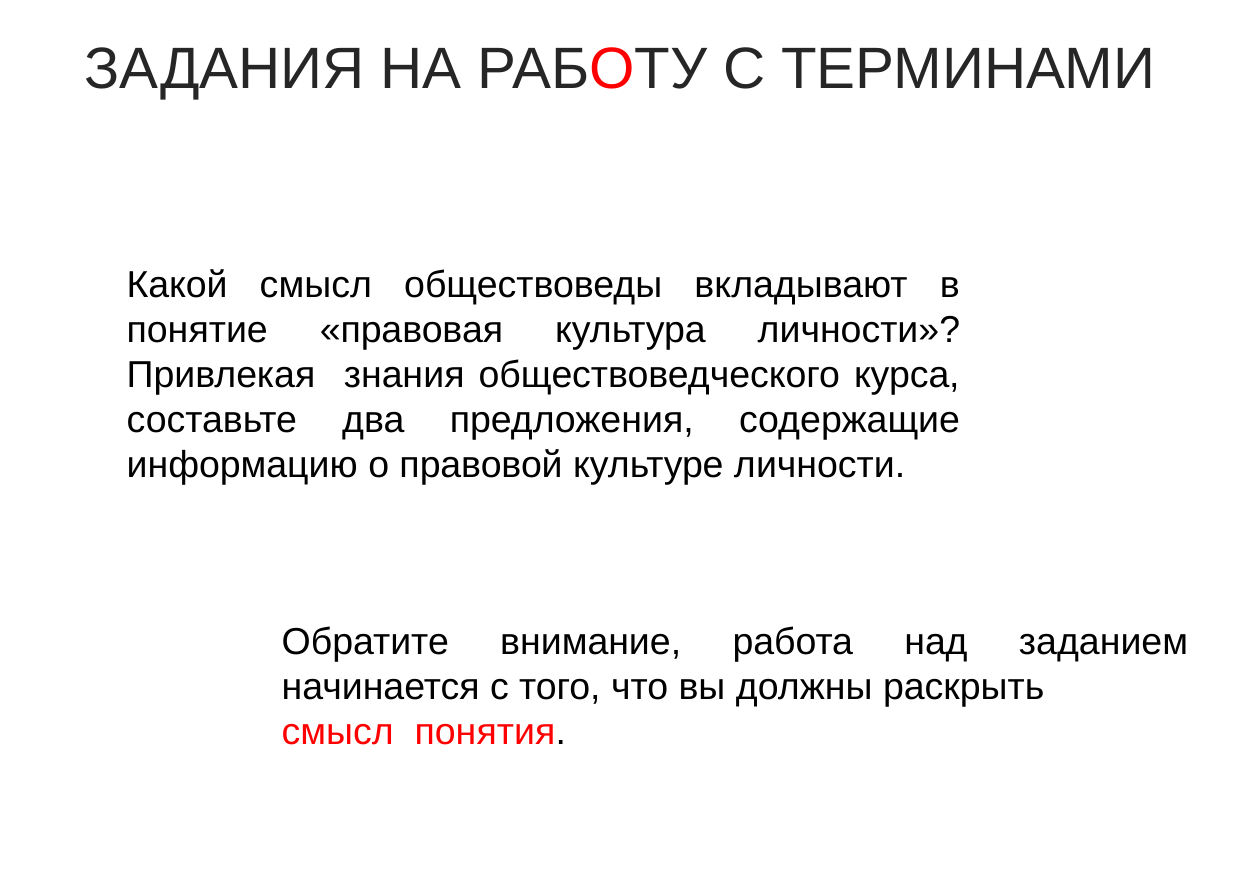

ЗАДАНИЯ НА РАБОТУ С ТЕРМИНАМИ

Какой смысл обществоведы вкладывают в понятие «правовая культура личности»? Привлекая  знания обществоведческого курса, составьте два предложения, содержащие информацию о правовой культуре личности.

Обратите внимание, работа над заданием начинается с того, что вы должны раскрыть
смысл  понятия.